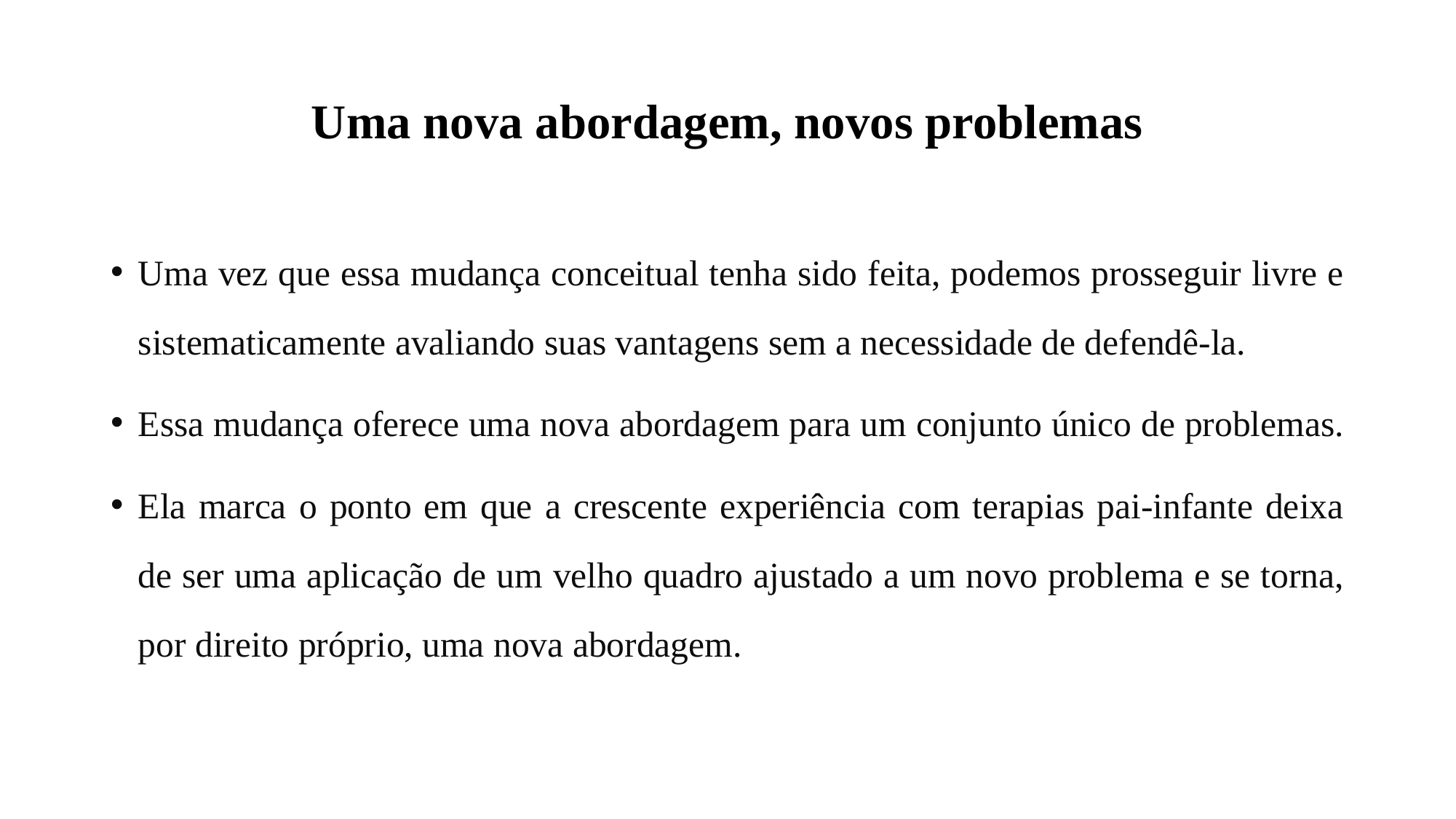

# Uma nova abordagem, novos problemas
Uma vez que essa mudança conceitual tenha sido feita, podemos prosseguir livre e sistematicamente avaliando suas vantagens sem a necessidade de defendê-la.
Essa mudança oferece uma nova abordagem para um conjunto único de problemas.
Ela marca o ponto em que a crescente experiência com terapias pai-infante deixa de ser uma aplicação de um velho quadro ajustado a um novo problema e se torna, por direito próprio, uma nova abordagem.